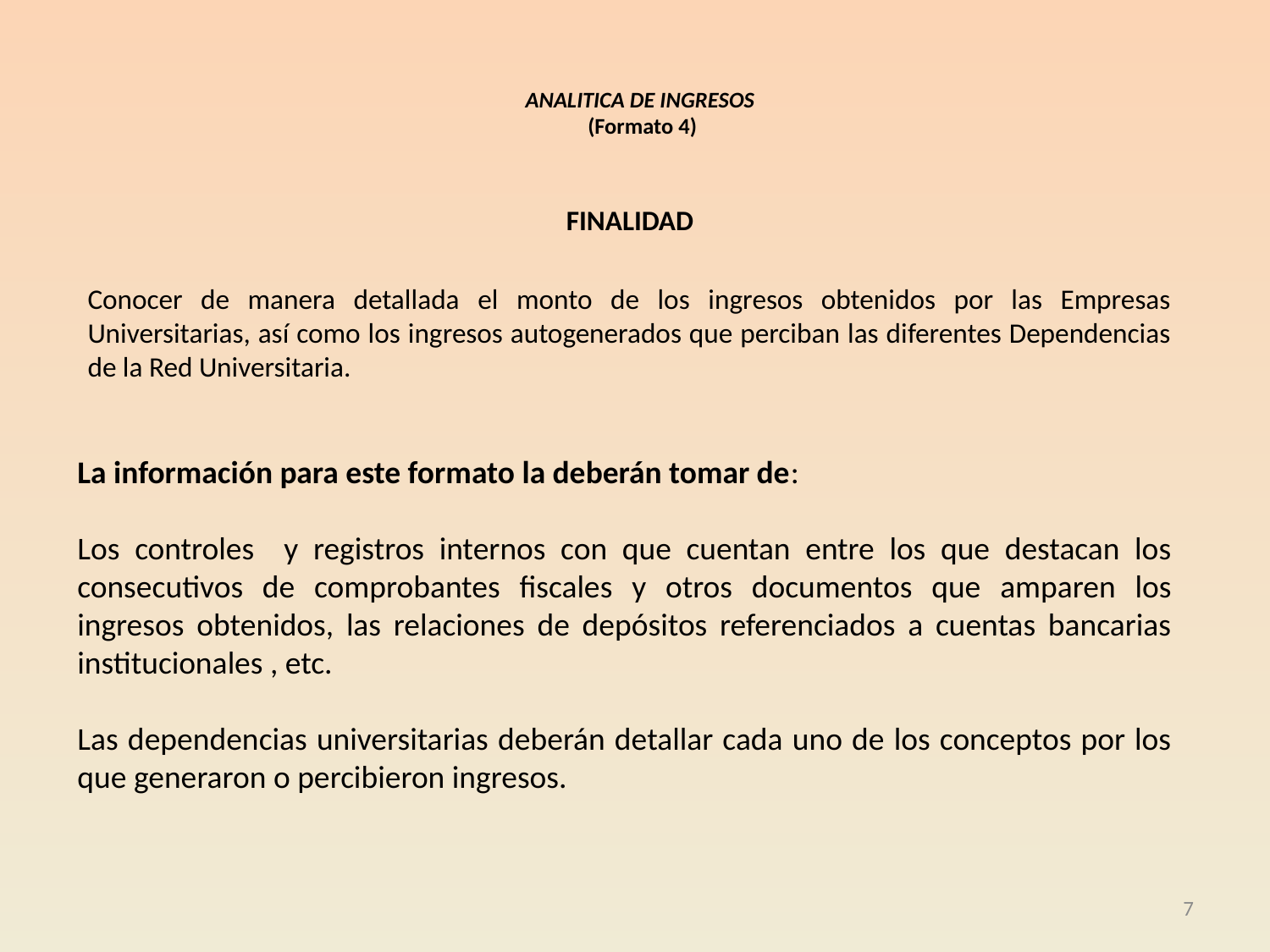

# ANALITICA DE INGRESOS (Formato 4)
FINALIDAD

Conocer de manera detallada el monto de los ingresos obtenidos por las Empresas Universitarias, así como los ingresos autogenerados que perciban las diferentes Dependencias de la Red Universitaria.

La información para este formato la deberán tomar de:

Los controles  y registros internos con que cuentan entre los que destacan los consecutivos de comprobantes fiscales y otros documentos que amparen los ingresos obtenidos, las relaciones de depósitos referenciados a cuentas bancarias institucionales , etc.

Las dependencias universitarias deberán detallar cada uno de los conceptos por los que generaron o percibieron ingresos.
7